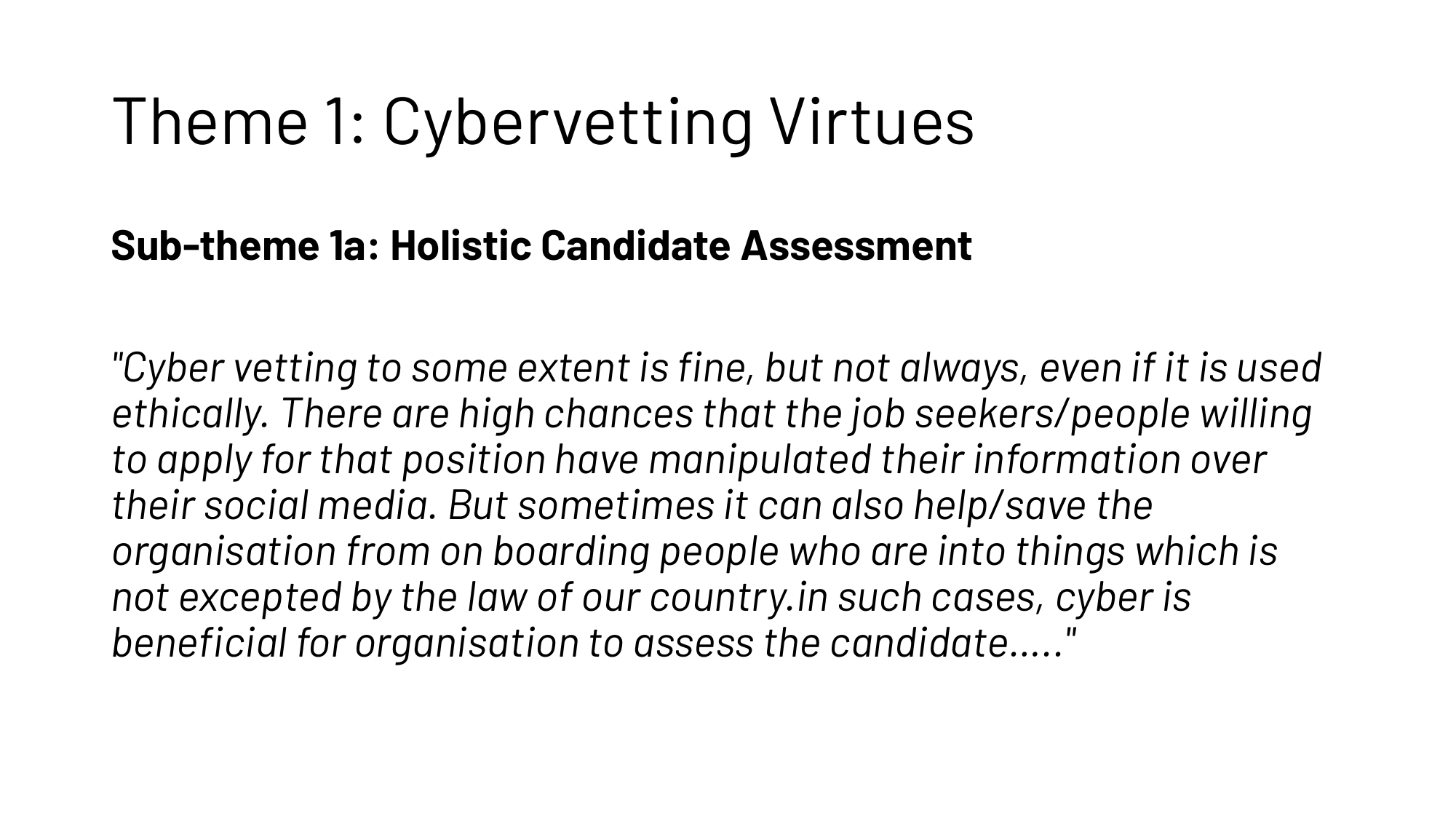

# Theme 1: Cybervetting Virtues
Sub-theme 1a: Holistic Candidate Assessment

"Cyber vetting to some extent is fine, but not always, even if it is used ethically. There are high chances that the job seekers/people willing to apply for that position have manipulated their information over their social media. But sometimes it can also help/save the organisation from on boarding people who are into things which is not excepted by the law of our country.in such cases, cyber is beneficial for organisation to assess the candidate….."